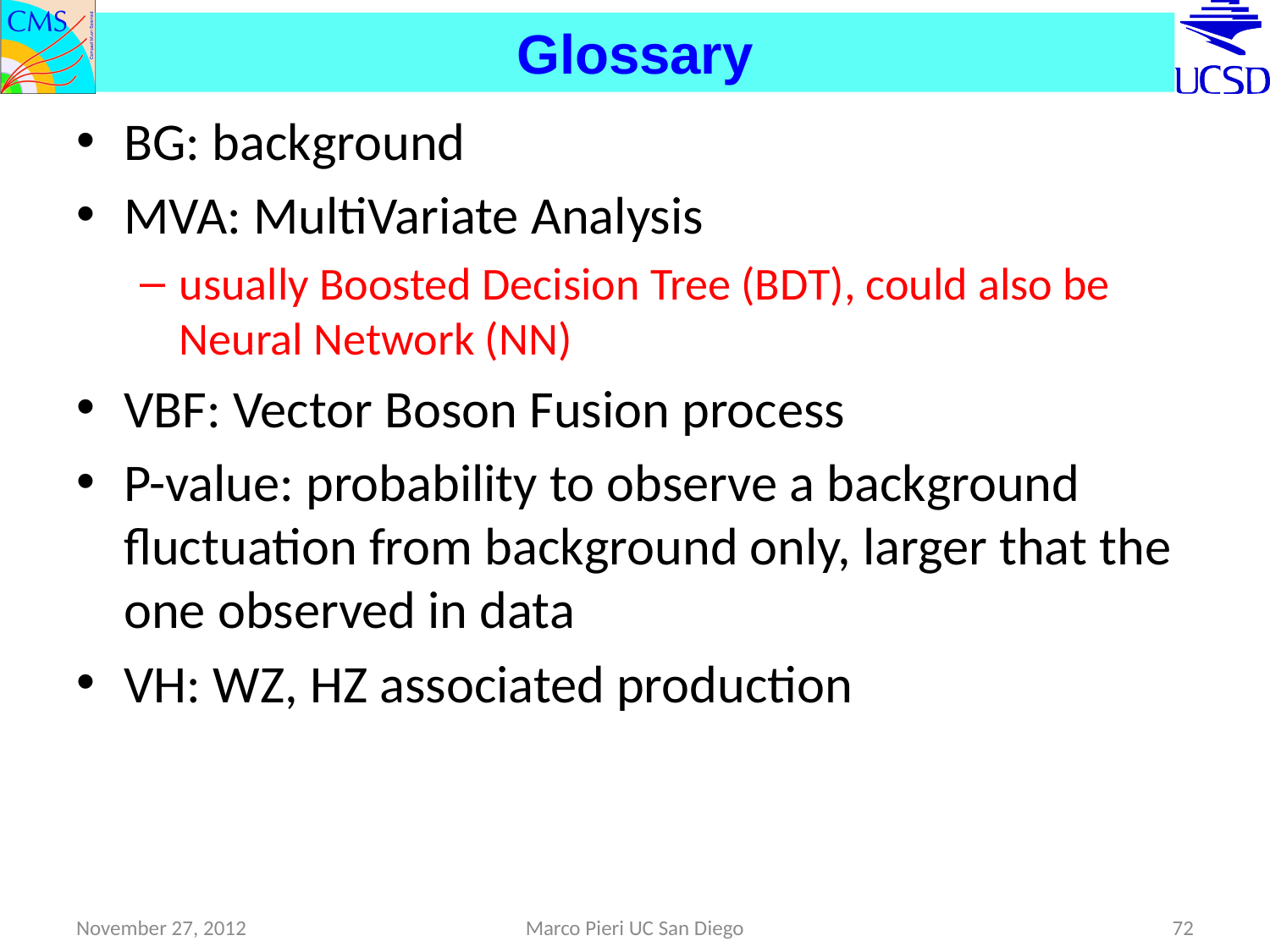

# Glossary
BG: background
MVA: MultiVariate Analysis
usually Boosted Decision Tree (BDT), could also be Neural Network (NN)
VBF: Vector Boson Fusion process
P-value: probability to observe a background fluctuation from background only, larger that the one observed in data
VH: WZ, HZ associated production
November 27, 2012
Marco Pieri UC San Diego
72